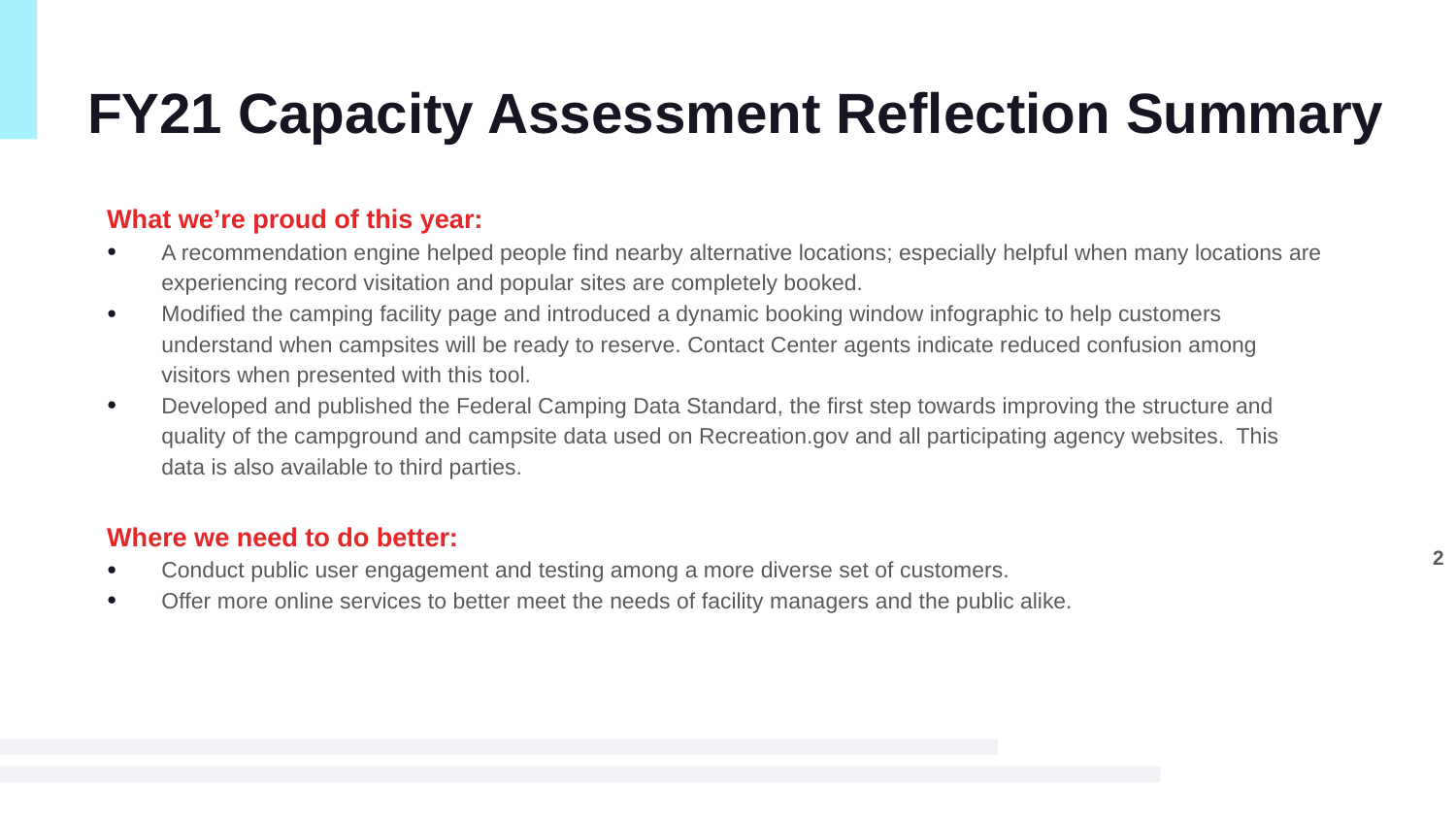

# FY21 Capacity Assessment Reflection Summary
What we’re proud of this year:
A recommendation engine helped people find nearby alternative locations; especially helpful when many locations are experiencing record visitation and popular sites are completely booked.
Modified the camping facility page and introduced a dynamic booking window infographic to help customers understand when campsites will be ready to reserve. Contact Center agents indicate reduced confusion among visitors when presented with this tool.
Developed and published the Federal Camping Data Standard, the first step towards improving the structure and quality of the campground and campsite data used on Recreation.gov and all participating agency websites.  This data is also available to third parties.

Where we need to do better:
Conduct public user engagement and testing among a more diverse set of customers.
Offer more online services to better meet the needs of facility managers and the public alike.
2